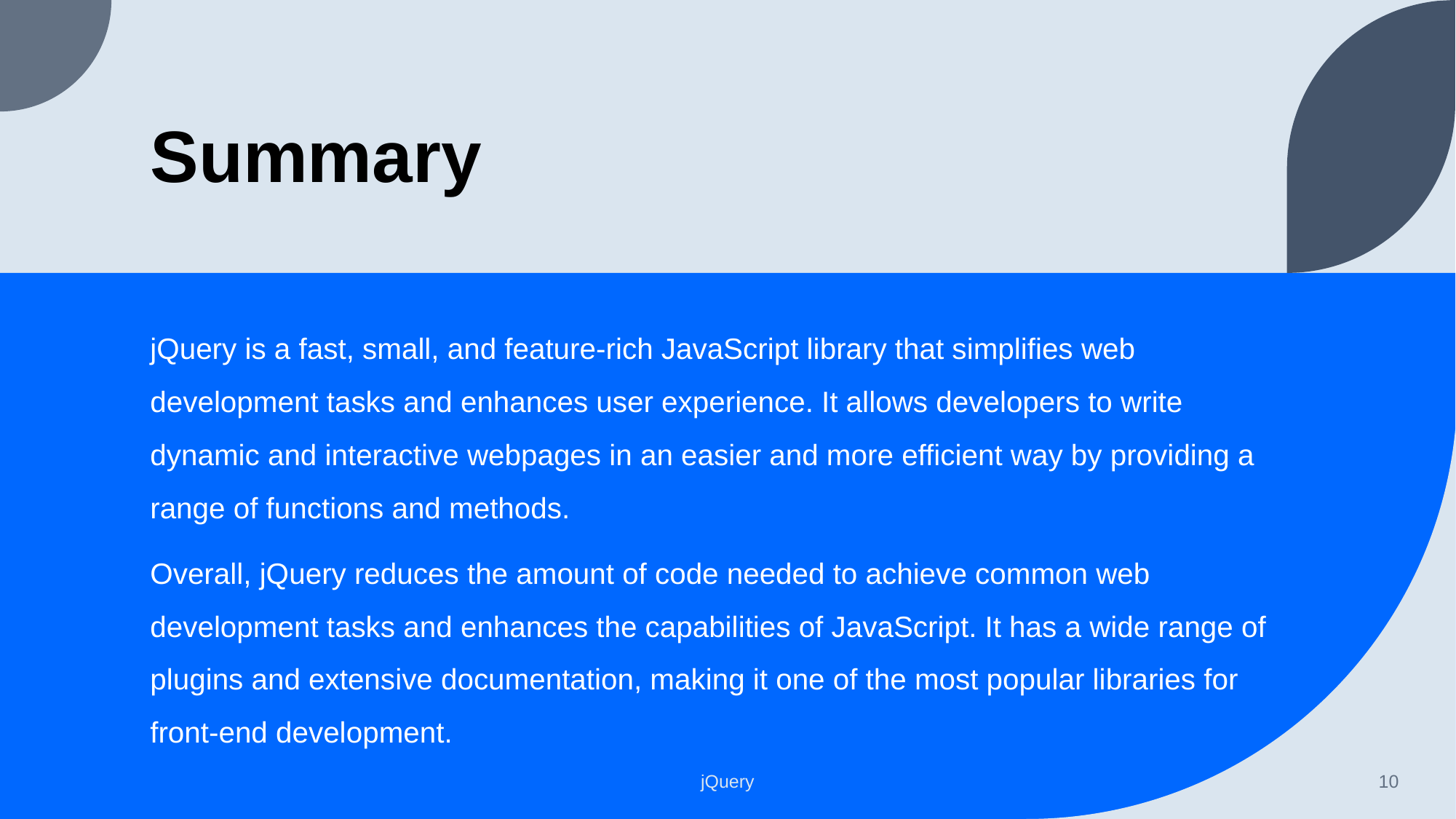

# Summary
jQuery is a fast, small, and feature-rich JavaScript library that simplifies web development tasks and enhances user experience. It allows developers to write dynamic and interactive webpages in an easier and more efficient way by providing a range of functions and methods.
Overall, jQuery reduces the amount of code needed to achieve common web development tasks and enhances the capabilities of JavaScript. It has a wide range of plugins and extensive documentation, making it one of the most popular libraries for front-end development.
jQuery
10